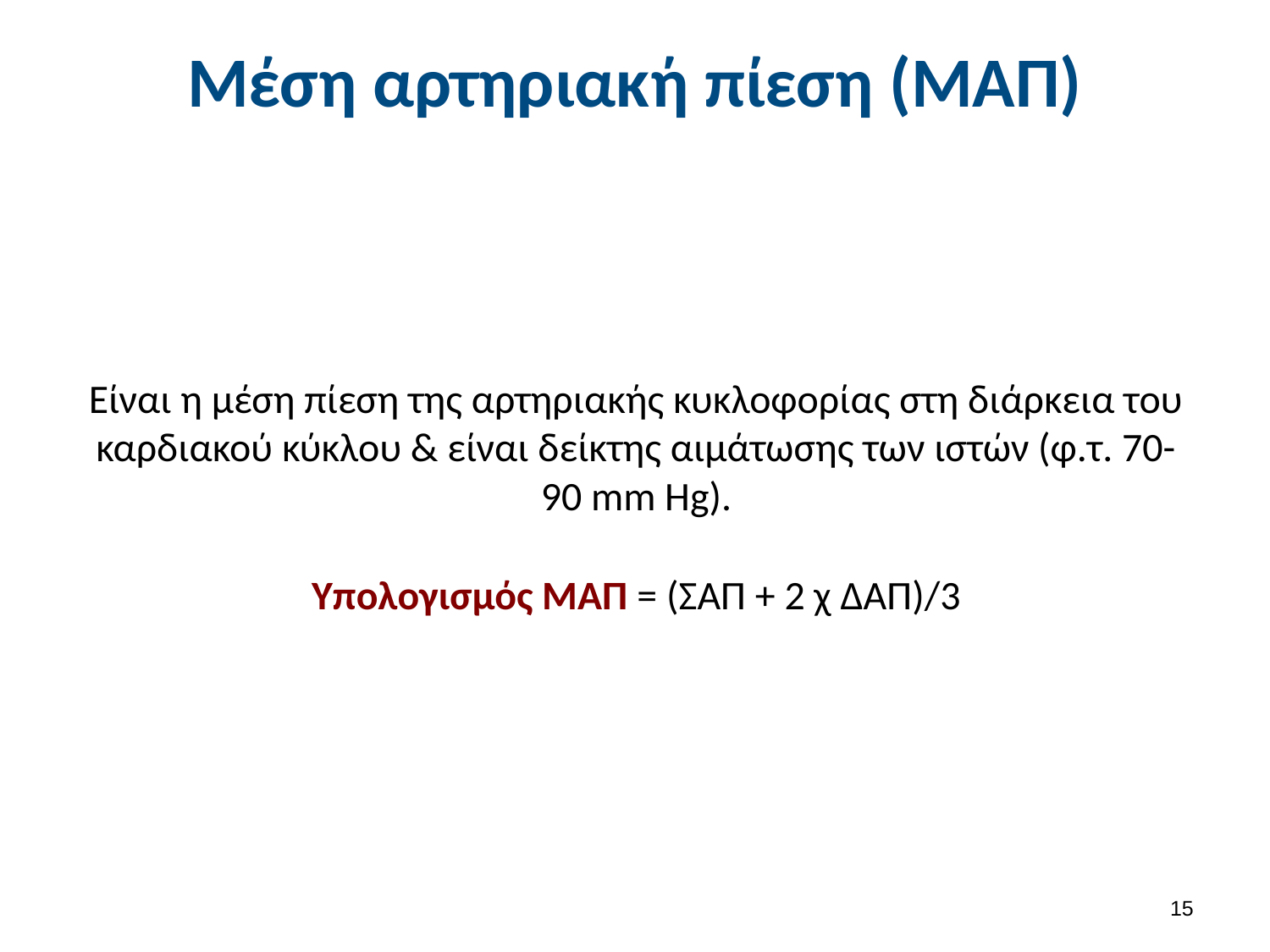

# Μέση αρτηριακή πίεση (ΜΑΠ)
Είναι η μέση πίεση της αρτηριακής κυκλοφορίας στη διάρκεια του καρδιακού κύκλου & είναι δείκτης αιμάτωσης των ιστών (φ.τ. 70-90 mm Hg).
Υπολογισμός ΜΑΠ = (ΣΑΠ + 2 χ ΔΑΠ)/3

15